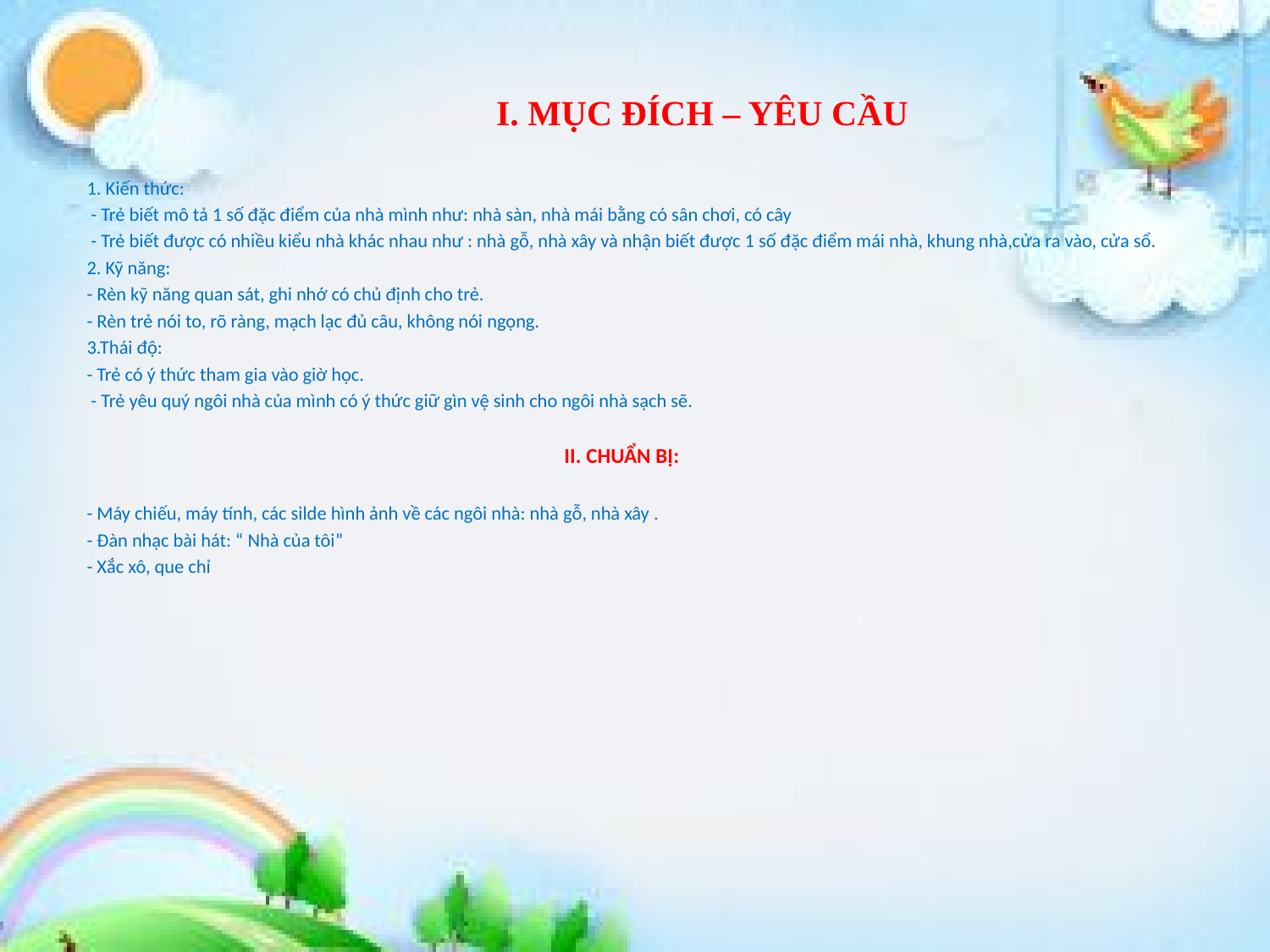

# I. MỤC ĐÍCH – YÊU CẦU
1. Kiến thức:
 - Trẻ biết mô tả 1 số đặc điểm của nhà mình như: nhà sàn, nhà mái bằng có sân chơi, có cây
 - Trẻ biết được có nhiều kiểu nhà khác nhau như : nhà gỗ, nhà xây và nhận biết được 1 số đặc điểm mái nhà, khung nhà,cửa ra vào, cửa sổ.
2. Kỹ năng:
- Rèn kỹ năng quan sát, ghi nhớ có chủ định cho trẻ.
- Rèn trẻ nói to, rõ ràng, mạch lạc đủ câu, không nói ngọng.
3.Thái độ:
- Trẻ có ý thức tham gia vào giờ học.
 - Trẻ yêu quý ngôi nhà của mình có ý thức giữ gìn vệ sinh cho ngôi nhà sạch sẽ.

II. CHUẨN BỊ:

- Máy chiếu, máy tính, các silde hình ảnh về các ngôi nhà: nhà gỗ, nhà xây .
- Đàn nhạc bài hát: “ Nhà của tôi”
- Xắc xô, que chỉ